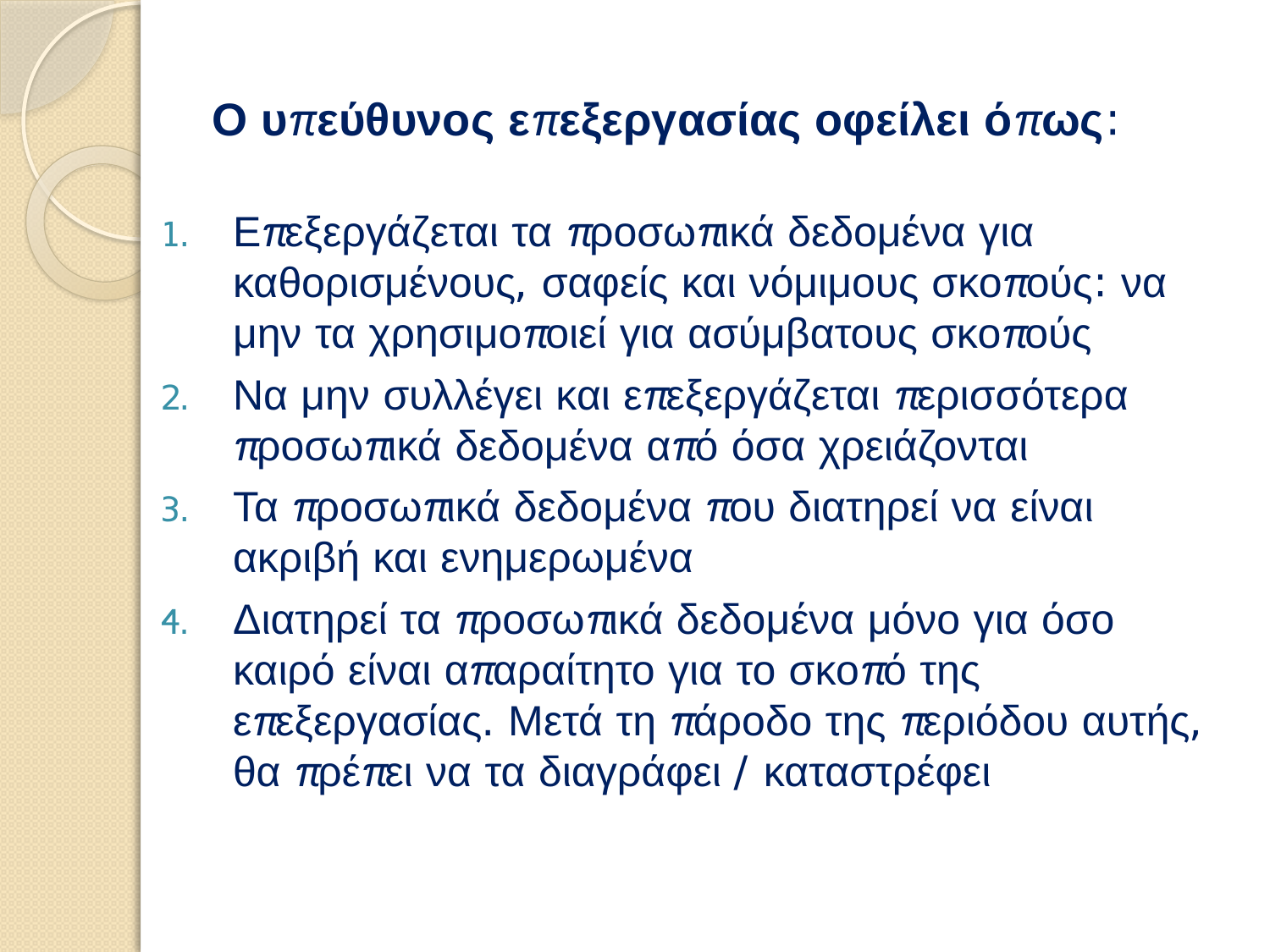

# Ο υπεύθυνος επεξεργασίας οφείλει όπως:
Επεξεργάζεται τα προσωπικά δεδομένα για καθορισμένους, σαφείς και νόμιμους σκοπούς: να μην τα χρησιμοποιεί για ασύμβατους σκοπούς
Να μην συλλέγει και επεξεργάζεται περισσότερα προσωπικά δεδομένα από όσα χρειάζονται
Τα προσωπικά δεδομένα που διατηρεί να είναι ακριβή και ενημερωμένα
Διατηρεί τα προσωπικά δεδομένα μόνο για όσο καιρό είναι απαραίτητο για το σκοπό της επεξεργασίας. Μετά τη πάροδο της περιόδου αυτής, θα πρέπει να τα διαγράφει / καταστρέφει